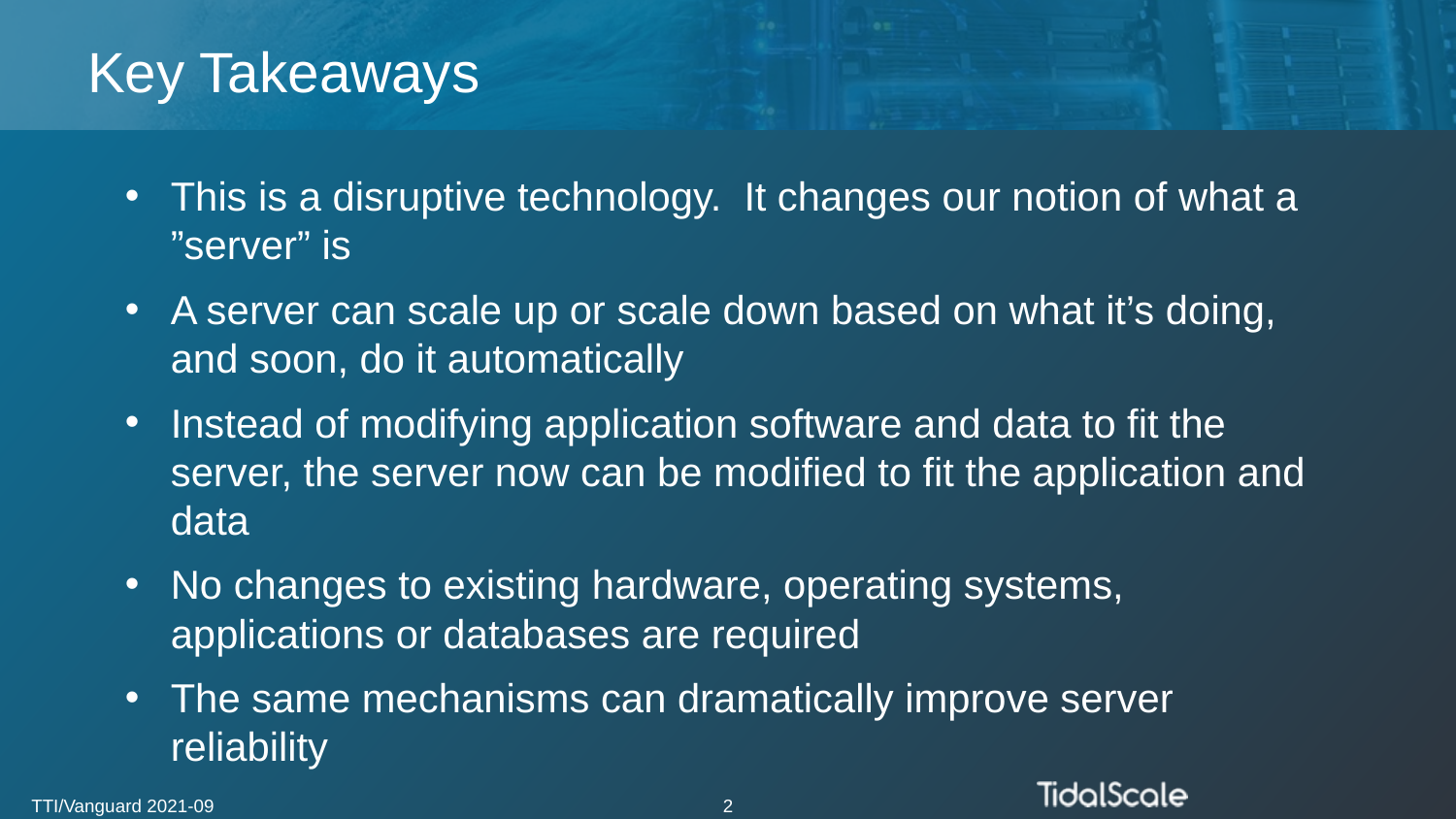

# Key Takeaways
This is a disruptive technology.  It changes our notion of what a ”server” is
A server can scale up or scale down based on what it’s doing, and soon, do it automatically
Instead of modifying application software and data to fit the server, the server now can be modified to fit the application and data
No changes to existing hardware, operating systems,  applications or databases are required
The same mechanisms can dramatically improve server reliability